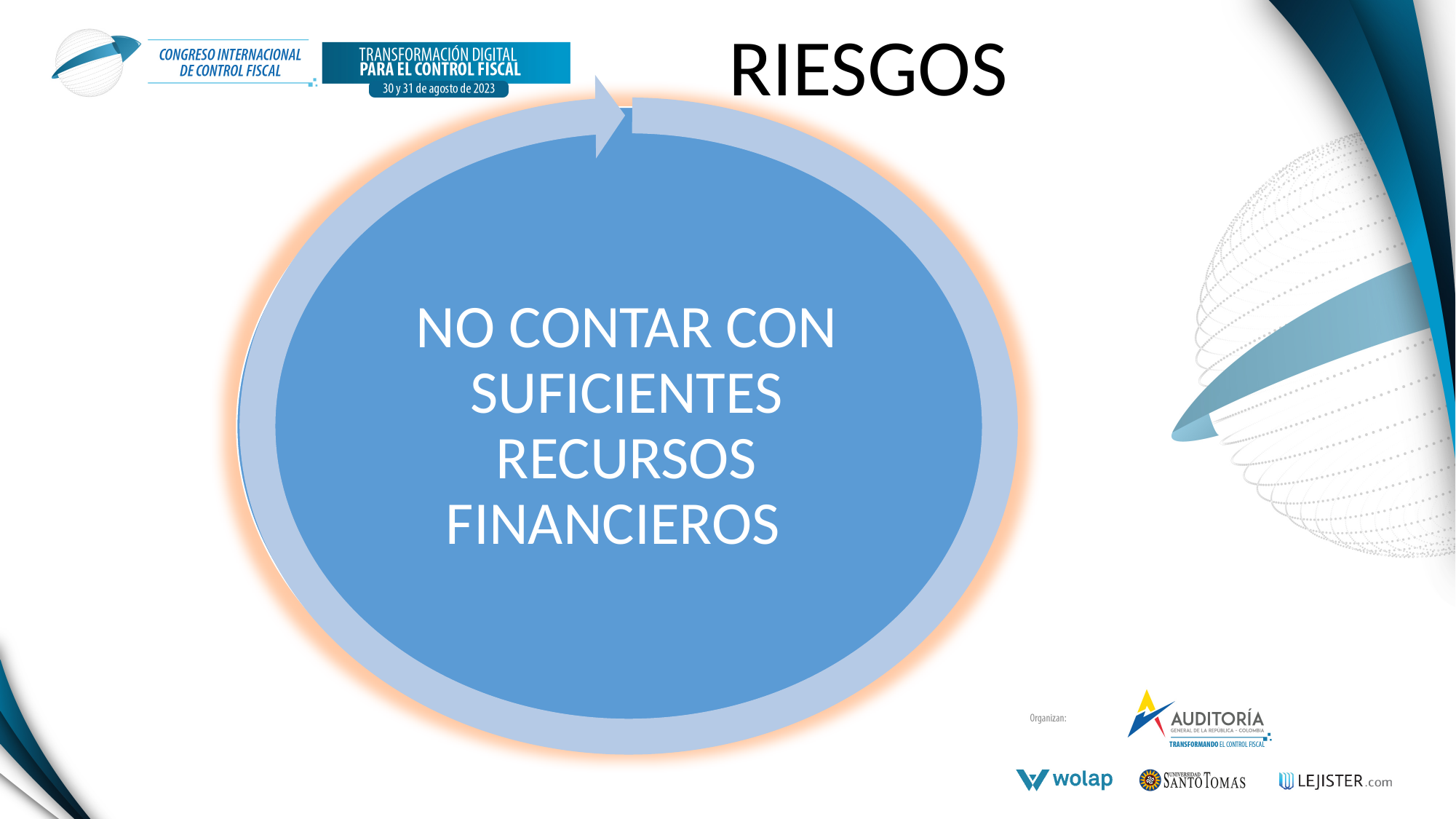

# RIESGOS
NO CONTAR CON SUFICIENTES RECURSOS FINANCIEROS